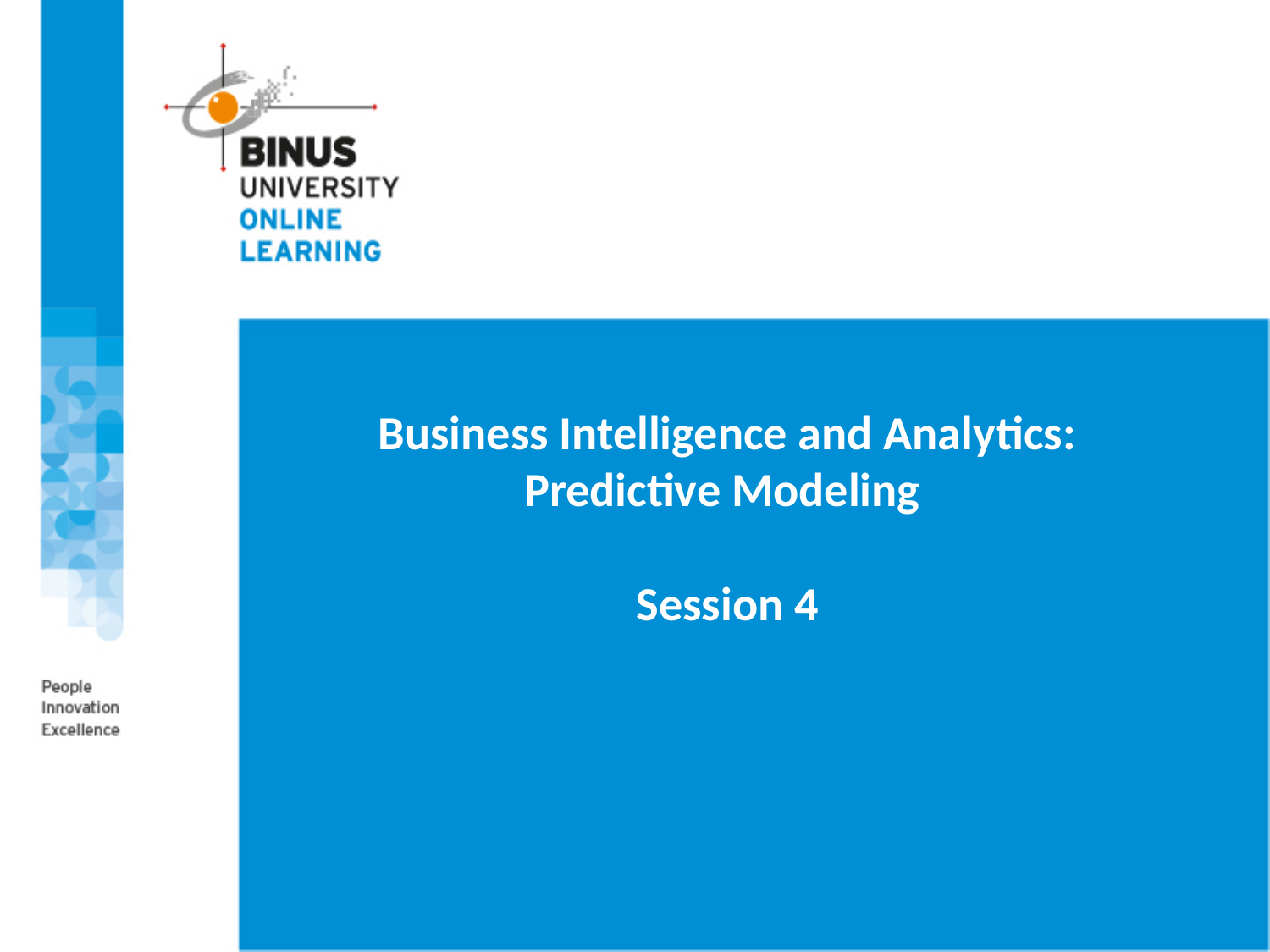

Business Intelligence and Analytics:
Predictive Modeling

Session 4